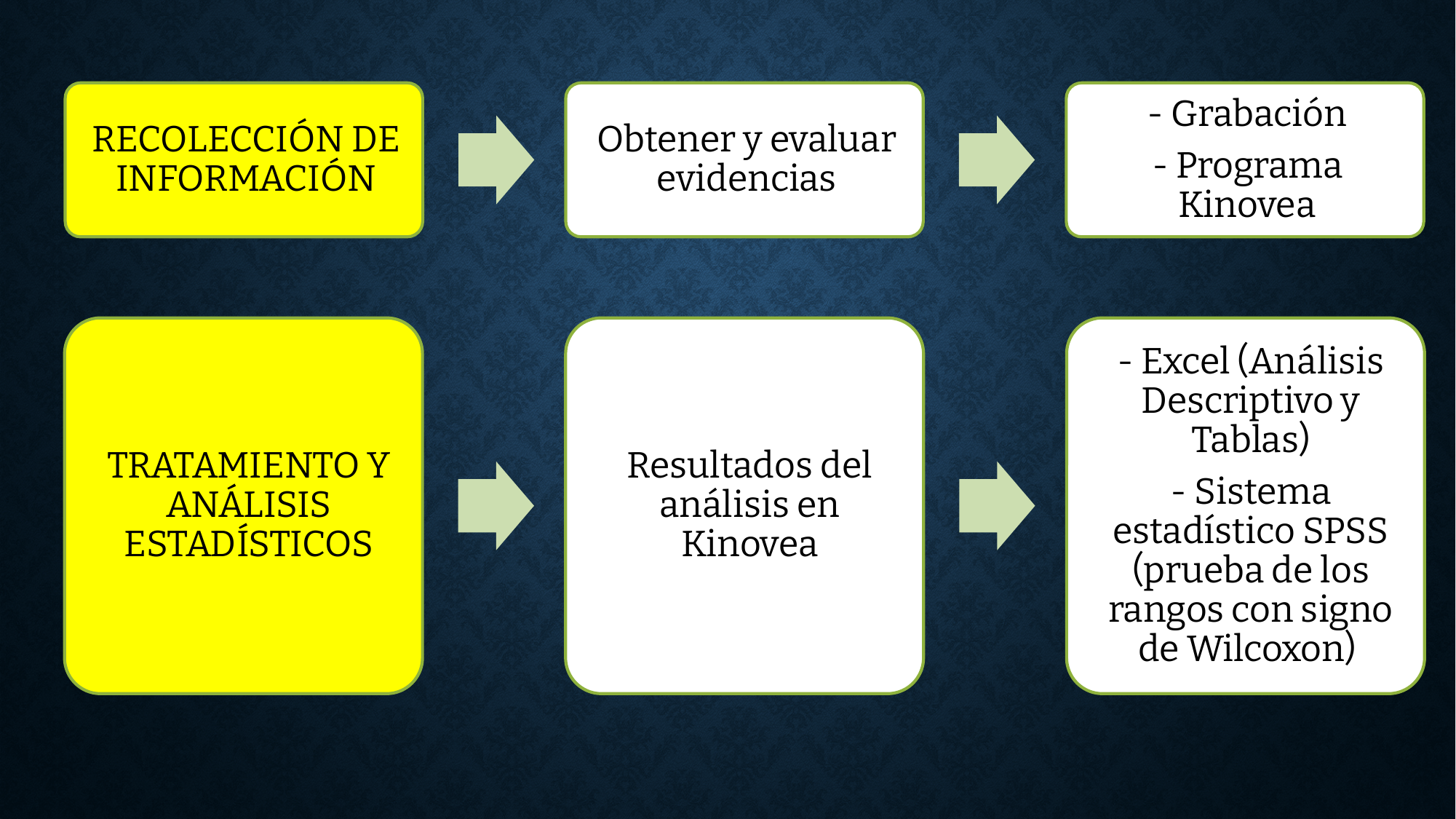

RECOLECCIÓN DE INFORMACIÓN

Obtener y evaluar evidencias

- Grabación
- Programa Kinovea
TRATAMIENTO Y ANÁLISIS ESTADÍSTICOS

Resultados del análisis en Kinovea

- Excel (Análisis Descriptivo y Tablas)
- Sistema estadístico SPSS (prueba de los rangos con signo de Wilcoxon)